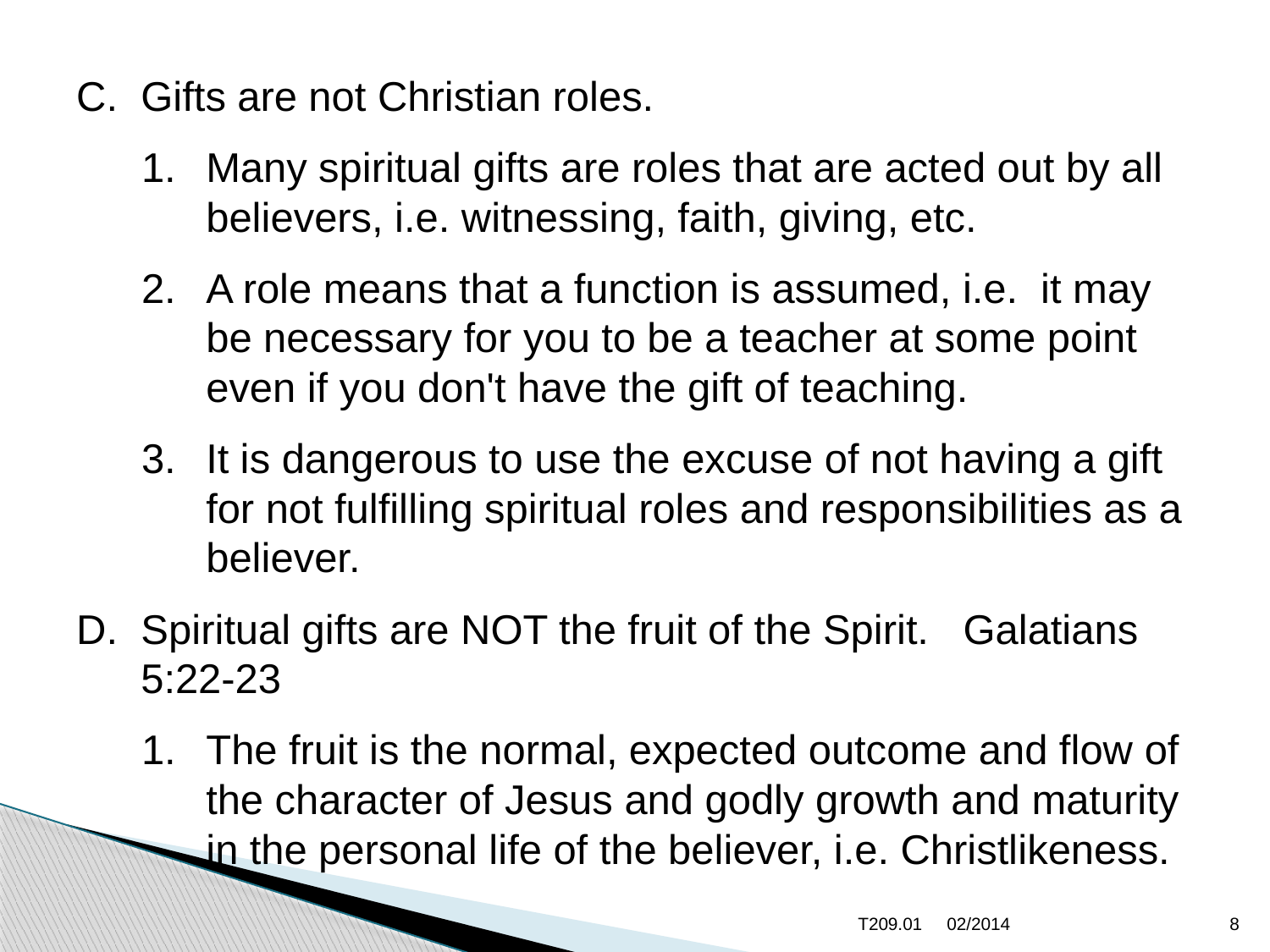

C.	Gifts are not Christian roles.
1.	Many spiritual gifts are roles that are acted out by all believers, i.e. witnessing, faith, giving, etc.
2.	A role means that a function is assumed, i.e.  it may be necessary for you to be a teacher at some point even if you don't have the gift of teaching.
3.	It is dangerous to use the excuse of not having a gift for not fulfilling spiritual roles and responsibilities as a believer.
D.	Spiritual gifts are NOT the fruit of the Spirit.   Galatians 5:22-23
1.	The fruit is the normal, expected outcome and flow of the character of Jesus and godly growth and maturity in the personal life of the believer, i.e. Christlikeness.

T209.01
02/2014
8